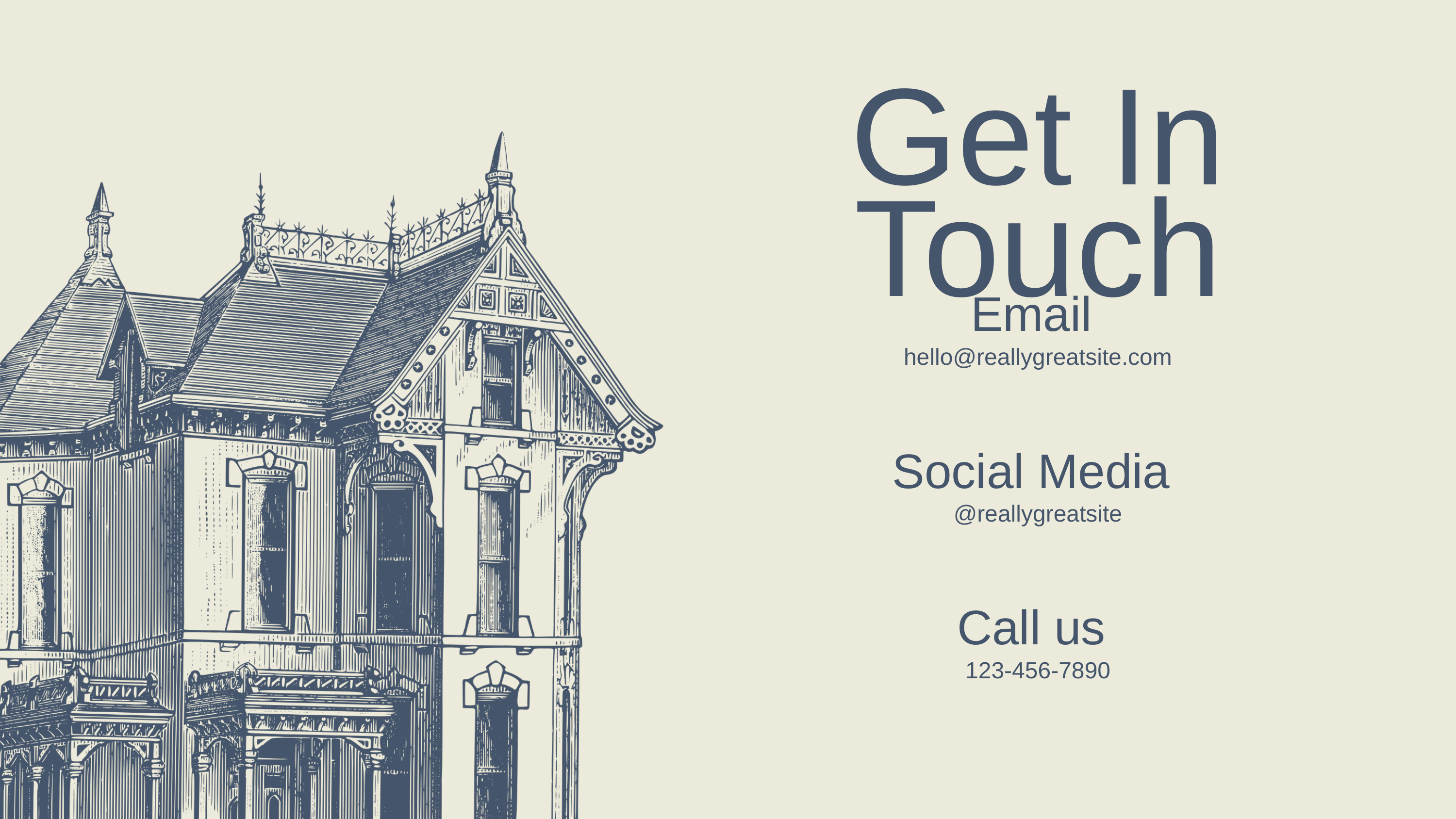

Get In Touch

Email
hello@reallygreatsite.com
Social Media
@reallygreatsite
Call us
123-456-7890